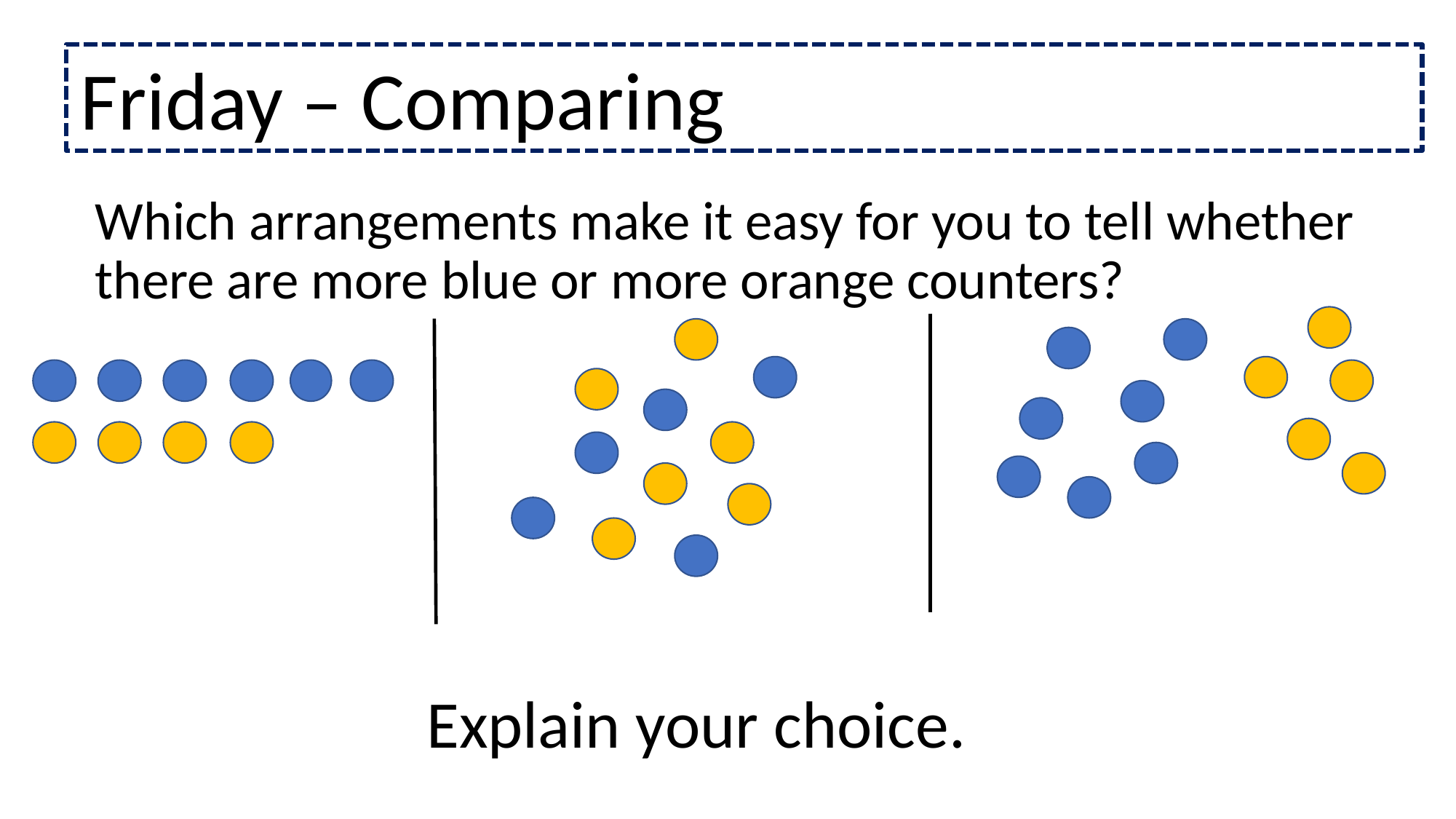

# Friday – Comparing
Which arrangements make it easy for you to tell whether there are more blue or more orange counters?

Explain your choice.